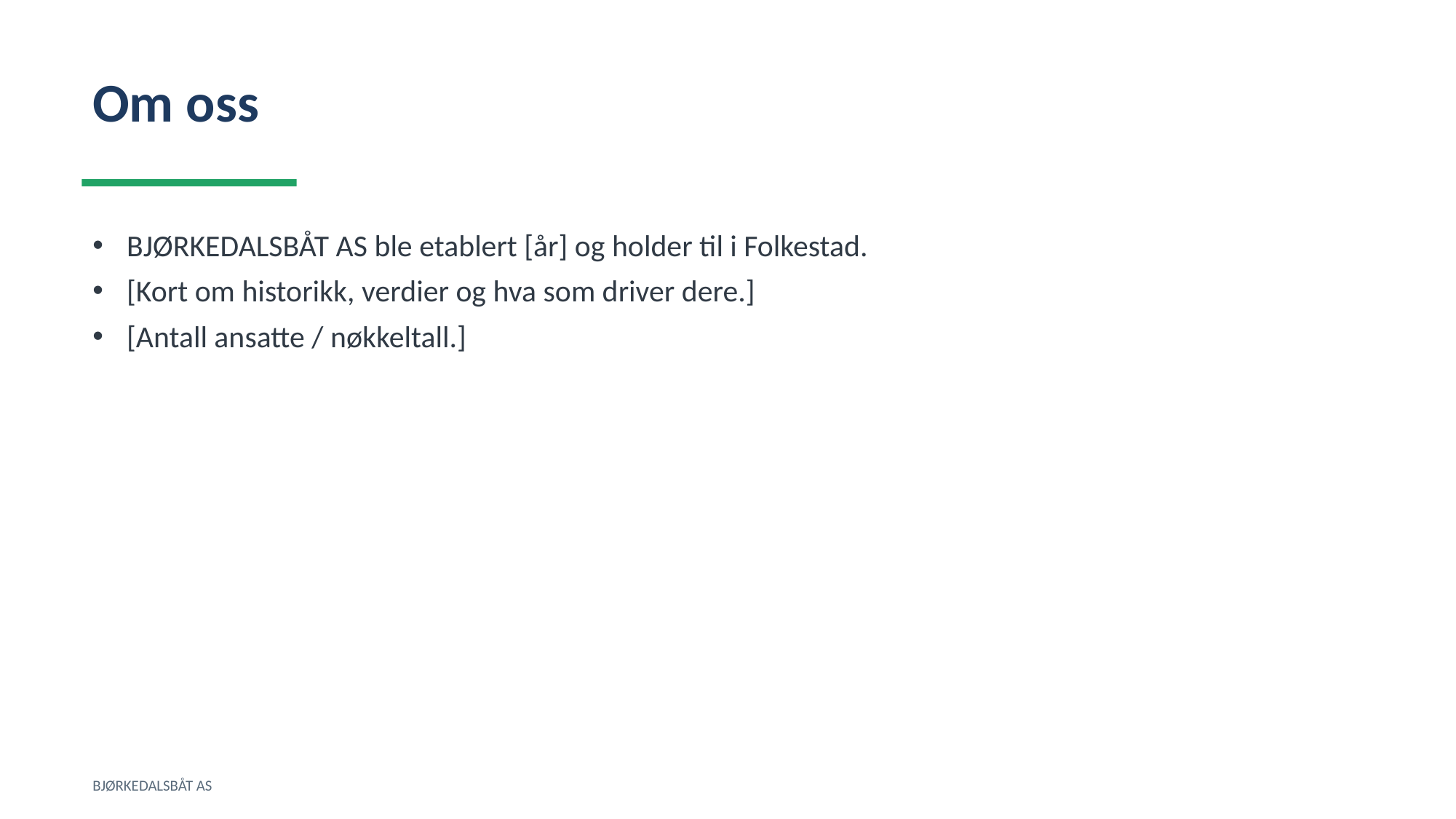

Om oss

BJØRKEDALSBÅT AS ble etablert [år] og holder til i Folkestad.
[Kort om historikk, verdier og hva som driver dere.]
[Antall ansatte / nøkkeltall.]
BJØRKEDALSBÅT AS